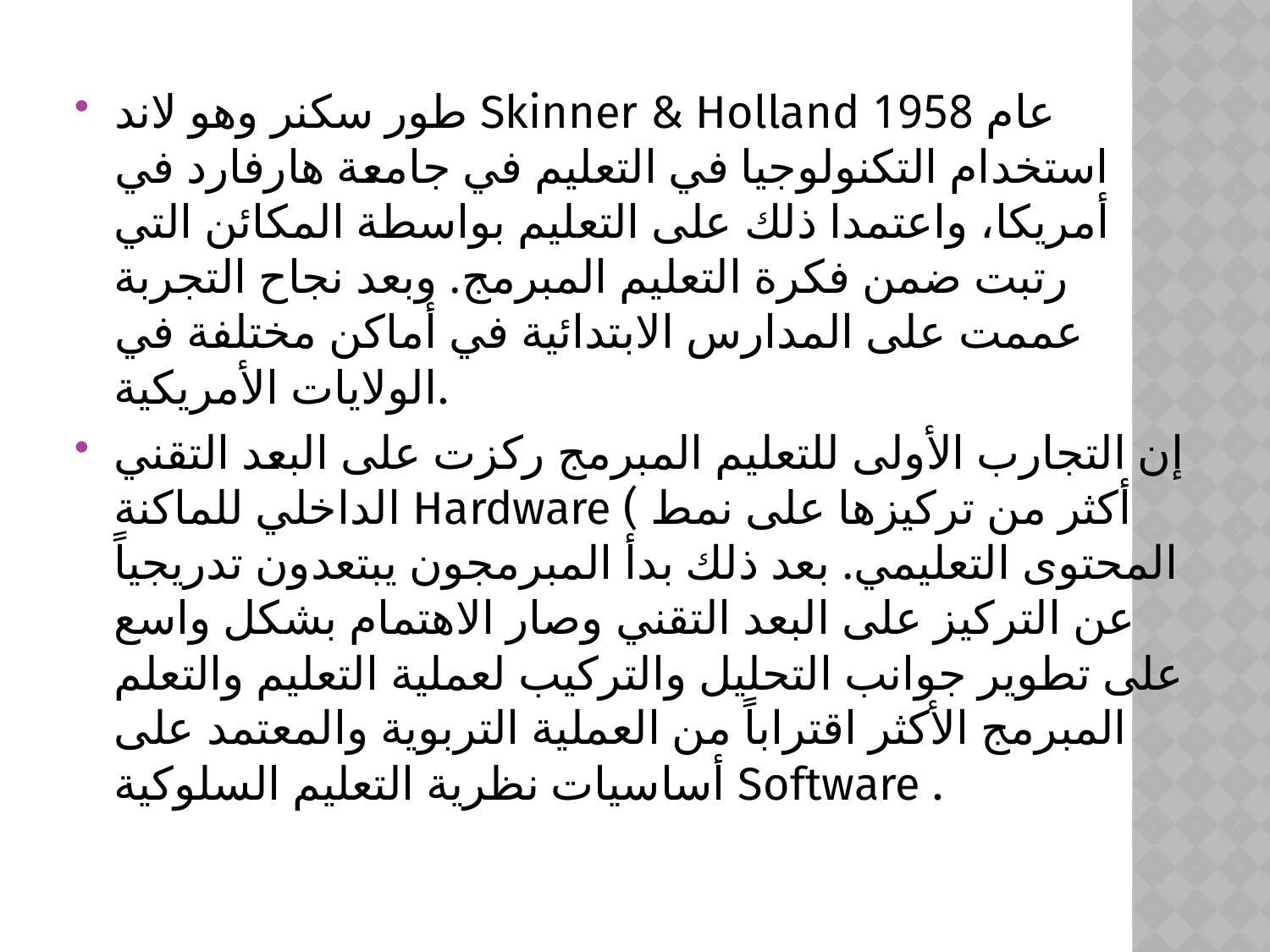

#
طور سكنر وهو لاند Skinner & Holland عام 1958 استخدام التكنولوجيا في التعليم في جامعة هارفارد في أمريكا، واعتمدا ذلك على التعليم بواسطة المكائن التي رتبت ضمن فكرة التعليم المبرمج. وبعد نجاح التجربة عممت على المدارس الابتدائية في أماكن مختلفة في الولايات الأمريكية.
إن التجارب الأولى للتعليم المبرمج ركزت على البعد التقني الداخلي للماكنة Hardware ( أكثر من تركيزها على نمط المحتوى التعليمي. بعد ذلك بدأ المبرمجون يبتعدون تدريجياً عن التركيز على البعد التقني وصار الاهتمام بشكل واسع على تطوير جوانب التحليل والتركيب لعملية التعليم والتعلم المبرمج الأكثر اقتراباً من العملية التربوية والمعتمد على أساسيات نظرية التعليم السلوكية Software .